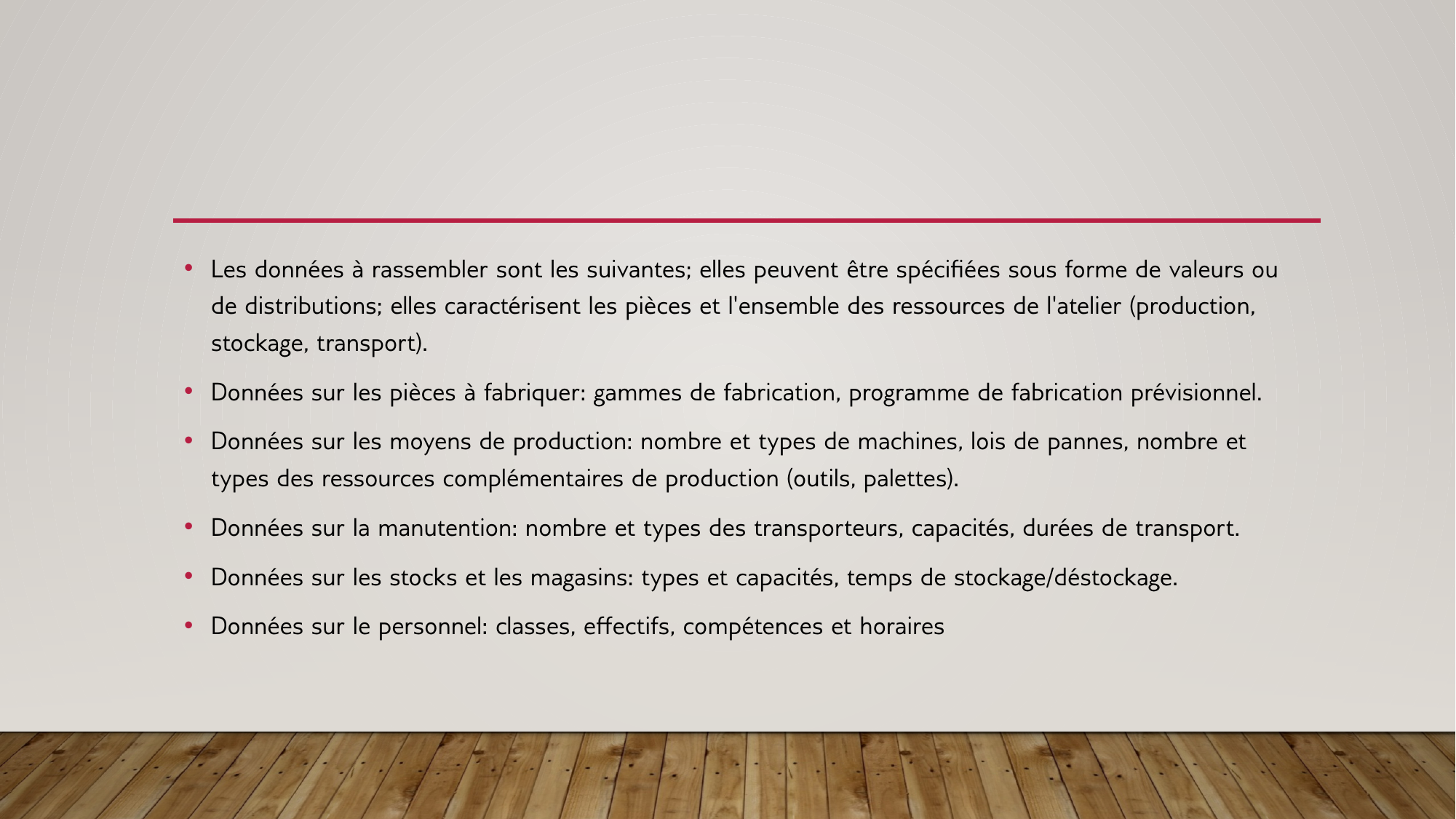

#
Les données à rassembler sont les suivantes; elles peuvent être spécifiées sous forme de valeurs ou de distributions; elles caractérisent les pièces et l'ensemble des ressources de l'atelier (production, stockage, transport).
Données sur les pièces à fabriquer: gammes de fabrication, programme de fabrication prévisionnel.
Données sur les moyens de production: nombre et types de machines, lois de pannes, nombre et types des ressources complémentaires de production (outils, palettes).
Données sur la manutention: nombre et types des transporteurs, capacités, durées de transport.
Données sur les stocks et les magasins: types et capacités, temps de stockage/déstockage.
Données sur le personnel: classes, effectifs, compétences et horaires